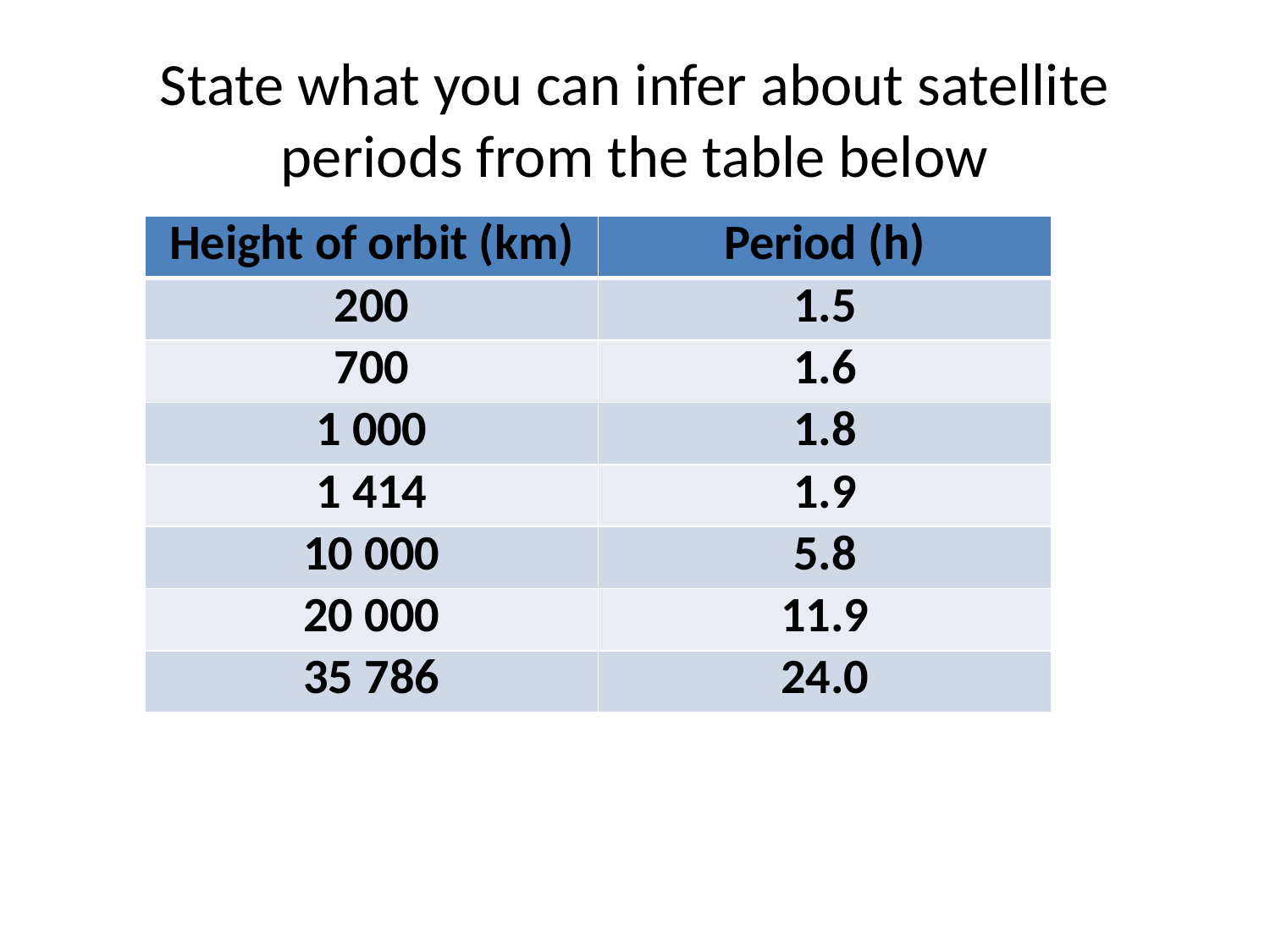

# State what you can infer about satellite periods from the table below
| Height of orbit (km) | Period (h) |
| --- | --- |
| 200 | 1.5 |
| 700 | 1.6 |
| 1 000 | 1.8 |
| 1 414 | 1.9 |
| 10 000 | 5.8 |
| 20 000 | 11.9 |
| 35 786 | 24.0 |